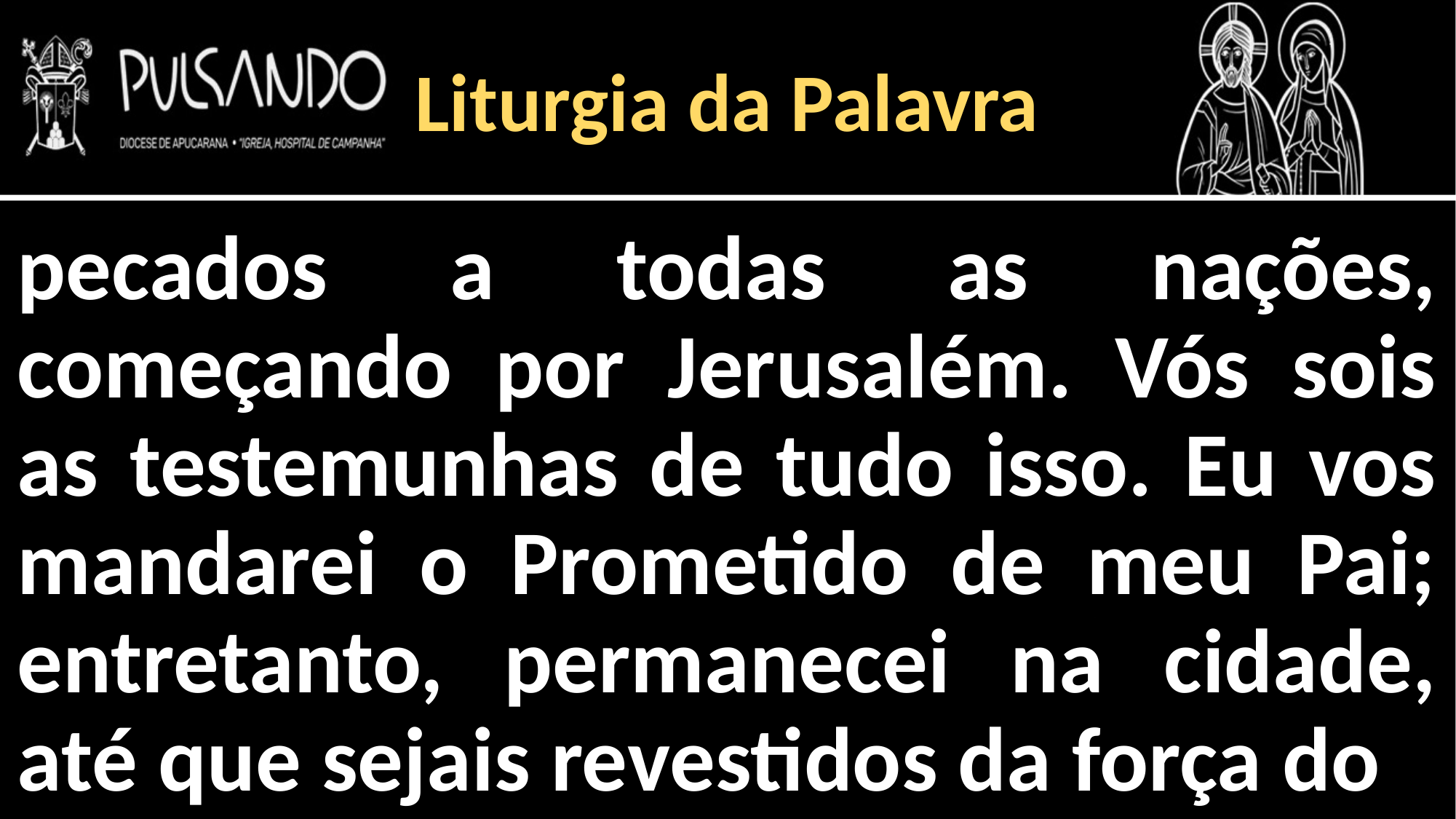

Liturgia da Palavra
pecados a todas as nações, começando por Jerusalém. Vós sois as testemunhas de tudo isso. Eu vos mandarei o Prometido de meu Pai; entretanto, permanecei na cidade, até que sejais revestidos da força do